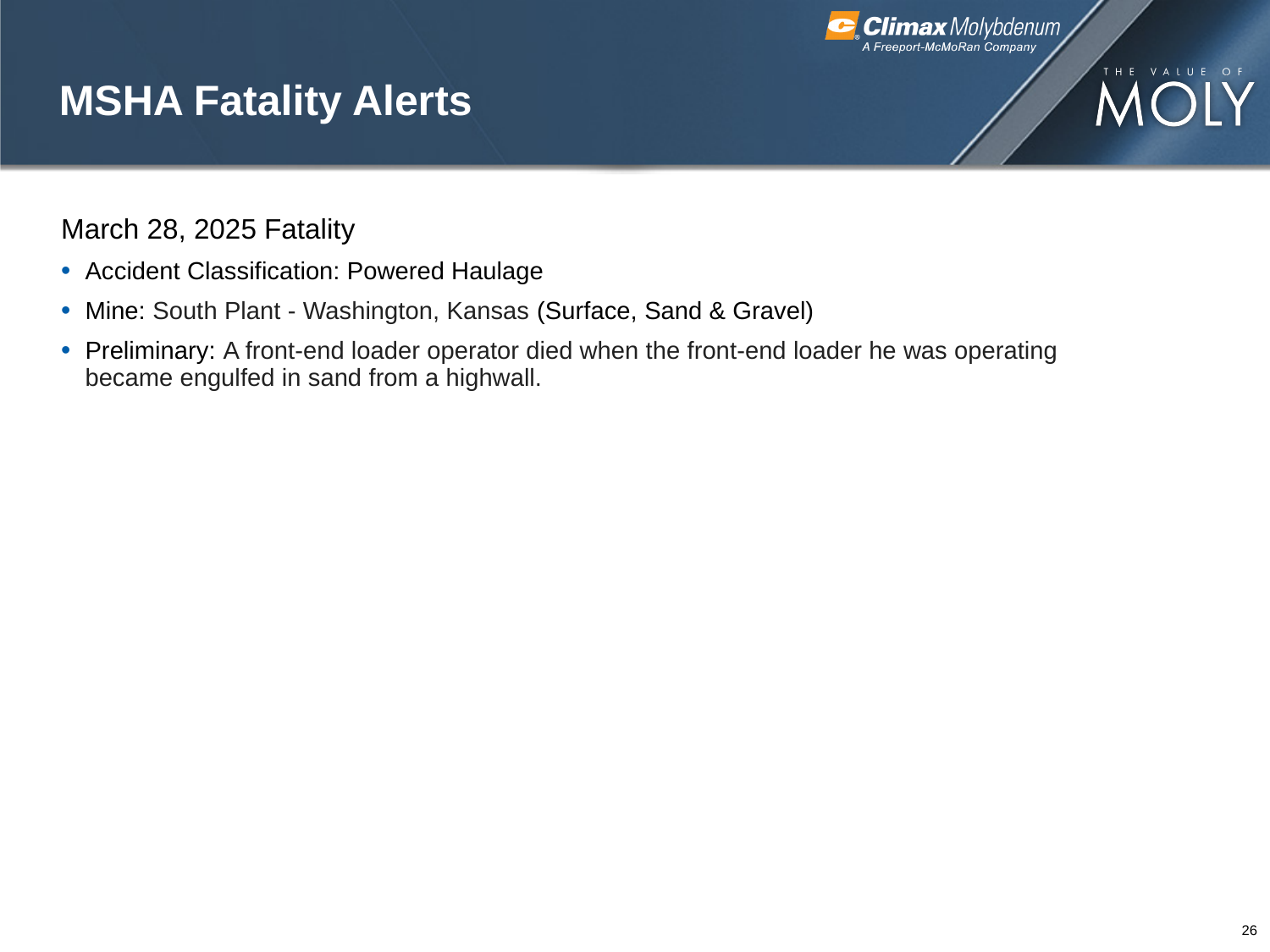

# MSHA Fatality Alerts
March 28, 2025 Fatality
Accident Classification: Powered Haulage
Mine: South Plant - Washington, Kansas (Surface, Sand & Gravel)
Preliminary: A front-end loader operator died when the front-end loader he was operating became engulfed in sand from a highwall.